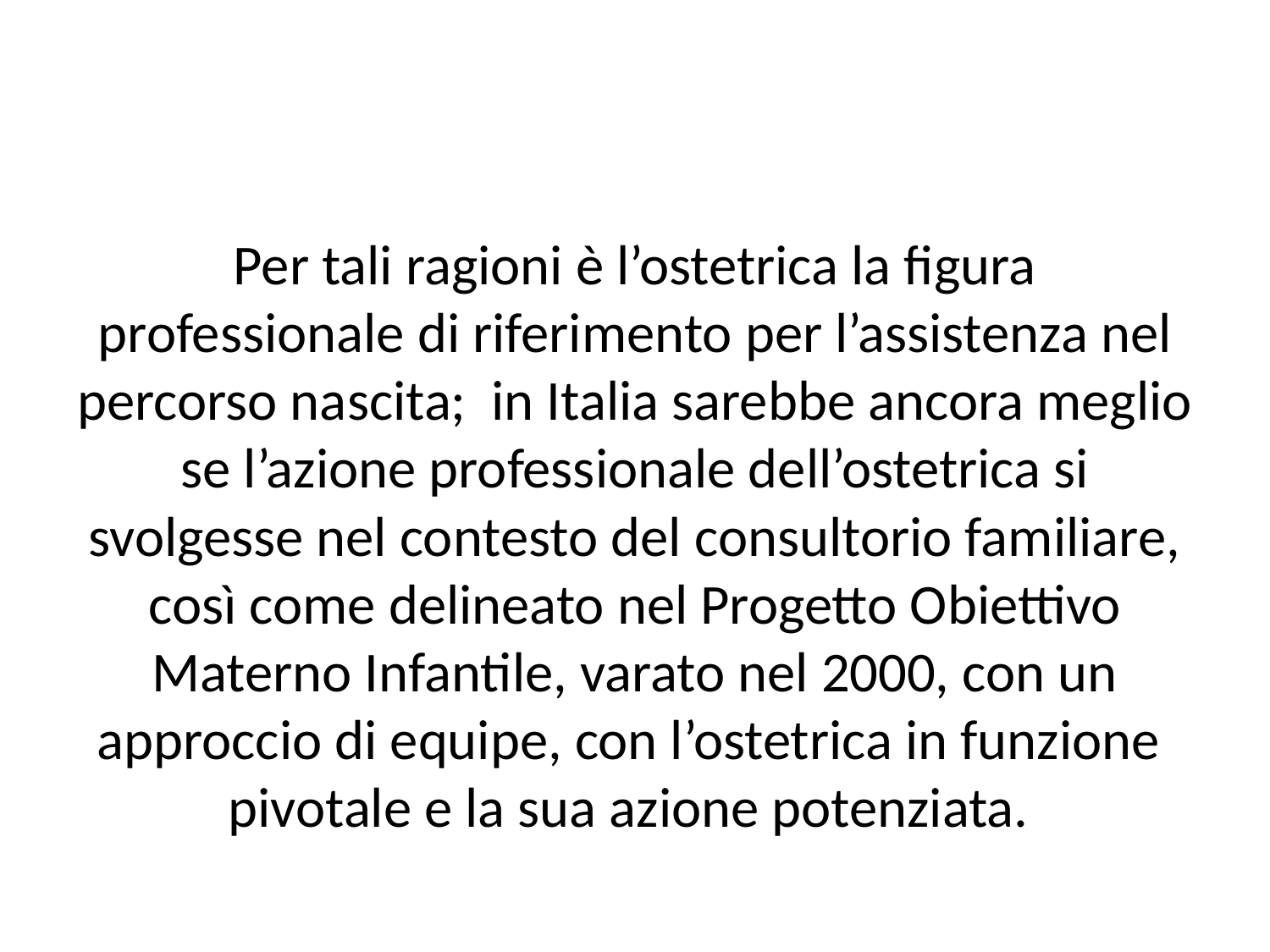

#
Per tali ragioni è l’ostetrica la figura professionale di riferimento per l’assistenza nel percorso nascita;  in Italia sarebbe ancora meglio se l’azione professionale dell’ostetrica si svolgesse nel contesto del consultorio familiare, così come delineato nel Progetto Obiettivo Materno Infantile, varato nel 2000, con un approccio di equipe, con l’ostetrica in funzione  pivotale e la sua azione potenziata.